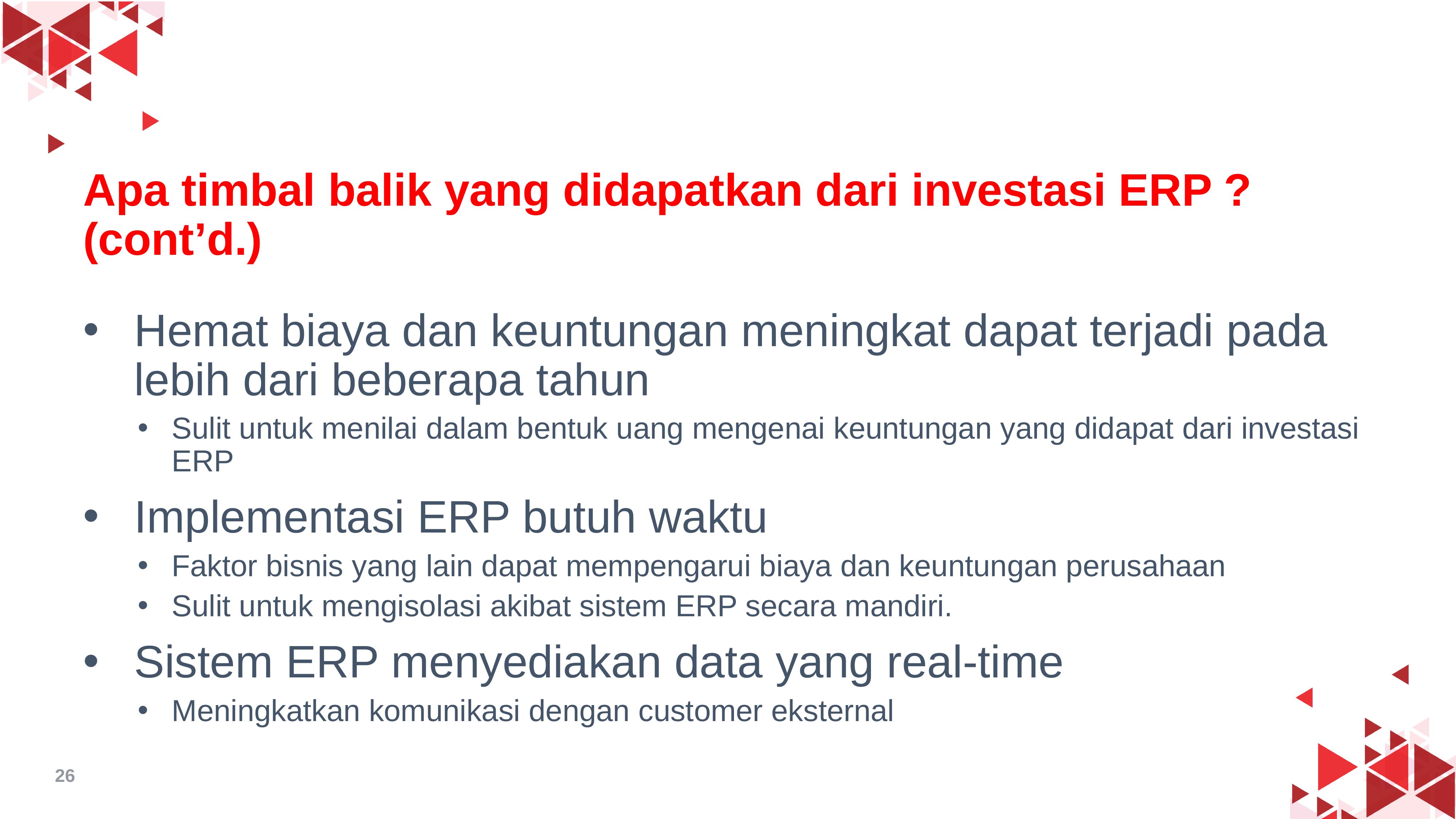

# Apa timbal balik yang didapatkan dari investasi ERP ? (cont’d.)
Hemat biaya dan keuntungan meningkat dapat terjadi pada lebih dari beberapa tahun
Sulit untuk menilai dalam bentuk uang mengenai keuntungan yang didapat dari investasi ERP
Implementasi ERP butuh waktu
Faktor bisnis yang lain dapat mempengarui biaya dan keuntungan perusahaan
Sulit untuk mengisolasi akibat sistem ERP secara mandiri.
Sistem ERP menyediakan data yang real-time
Meningkatkan komunikasi dengan customer eksternal
26